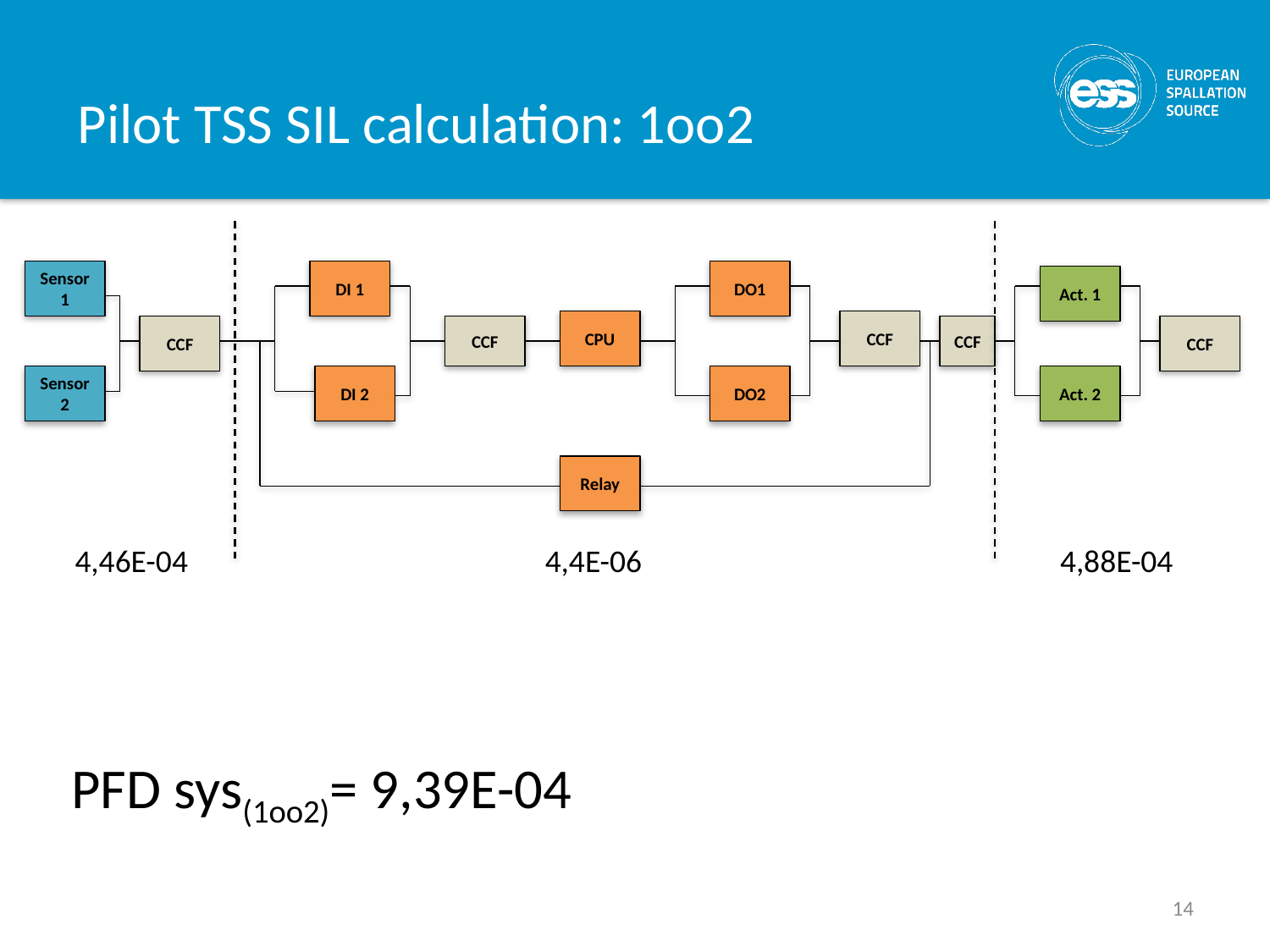

# Pilot TSS SIL calculation: 1oo2
Sensor 1
DI 1
DO1
Act. 1
CPU
CCF
CCF
CCF
CCF
CCF
Sensor 2
DI 2
DO2
Act. 2
Relay
4,46E-04
4,4E-06
4,88E-04
PFD sys(1oo2)= 9,39E-04
14